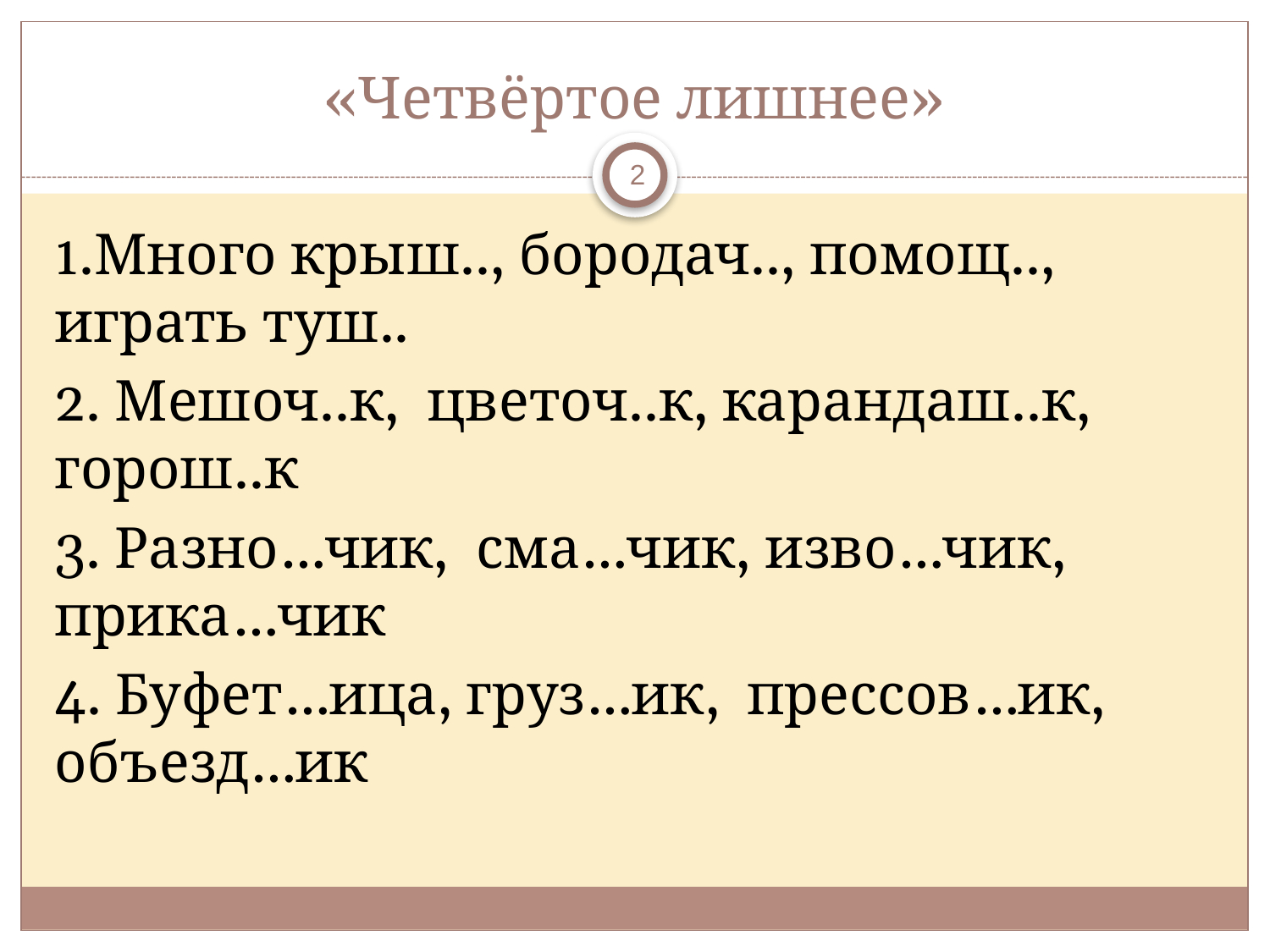

# «Четвёртое лишнее»
2
1.Много крыш.., бородач.., помощ.., играть туш..
2. Мешоч..к,  цветоч..к, карандаш..к, горош..к
3. Разно…чик,  сма…чик, изво…чик, прика…чик
4. Буфет…ица, груз…ик,  прессов…ик, объезд…ик